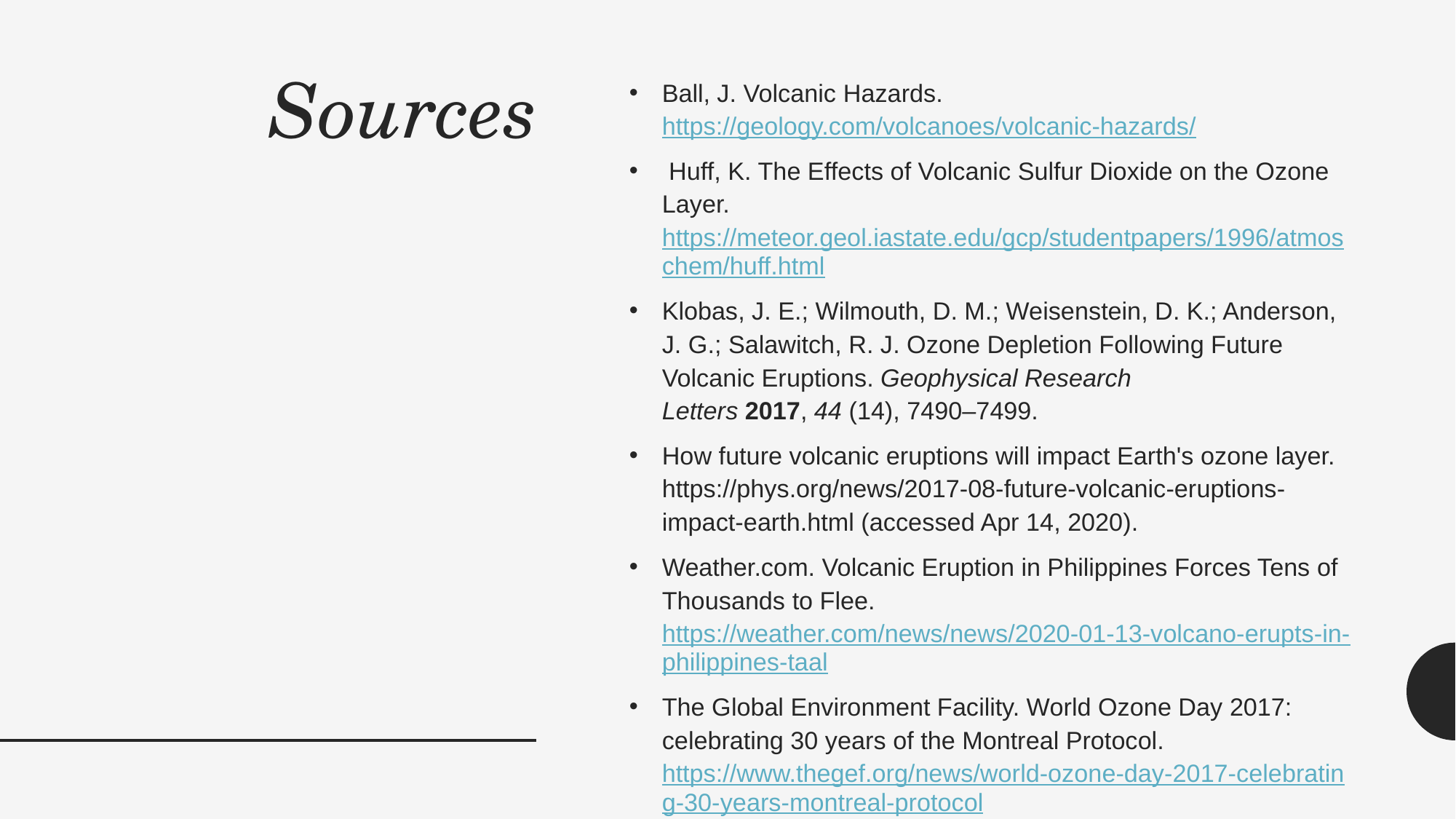

# Sources
Ball, J. Volcanic Hazards. https://geology.com/volcanoes/volcanic-hazards/
 Huff, K. The Effects of Volcanic Sulfur Dioxide on the Ozone Layer. https://meteor.geol.iastate.edu/gcp/studentpapers/1996/atmoschem/huff.html
Klobas, J. E.; Wilmouth, D. M.; Weisenstein, D. K.; Anderson, J. G.; Salawitch, R. J. Ozone Depletion Following Future Volcanic Eruptions. Geophysical Research Letters 2017, 44 (14), 7490–7499.
How future volcanic eruptions will impact Earth's ozone layer. https://phys.org/news/2017-08-future-volcanic-eruptions-impact-earth.html (accessed Apr 14, 2020).
Weather.com. Volcanic Eruption in Philippines Forces Tens of Thousands to Flee. https://weather.com/news/news/2020-01-13-volcano-erupts-in-philippines-taal
The Global Environment Facility. World Ozone Day 2017: celebrating 30 years of the Montreal Protocol. https://www.thegef.org/news/world-ozone-day-2017-celebrating-30-years-montreal-protocol